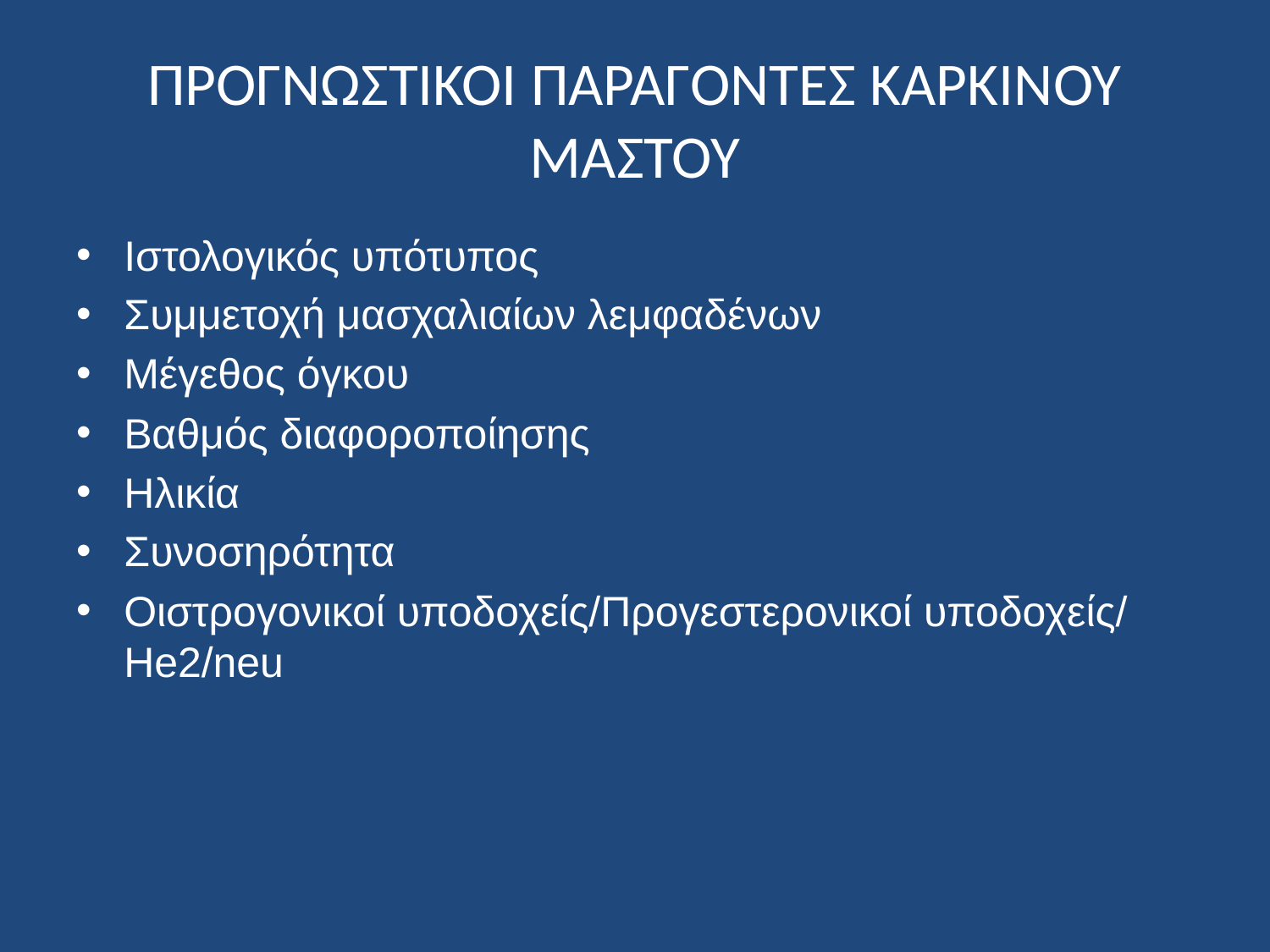

# ΠΡΟΓΝΩΣΤΙΚΟΙ ΠΑΡΑΓΟΝΤΕΣ ΚΑΡΚΙΝΟΥ ΜΑΣΤΟΥ
Ιστολογικός υπότυπος
Συμμετοχή μασχαλιαίων λεμφαδένων
Μέγεθος όγκου
Βαθμός διαφοροποίησης
Ηλικία
Συνοσηρότητα
Οιστρογονικοί υποδοχείς/Προγεστερονικοί υποδοχείς/ He2/neu